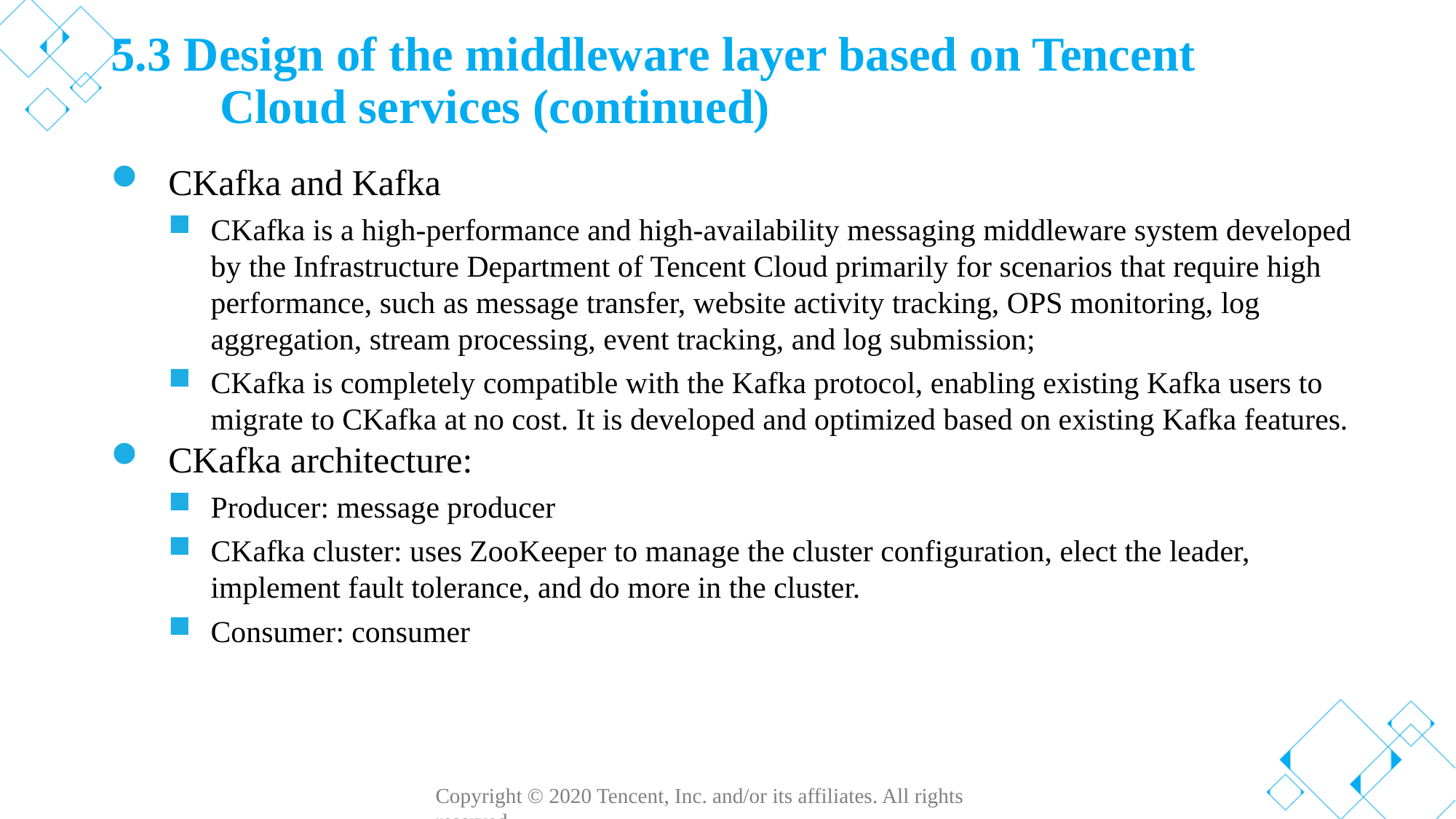

# 5.3 Design of the middleware layer based on Tencent Cloud services (continued)
CKafka and Kafka
CKafka is a high-performance and high-availability messaging middleware system developed by the Infrastructure Department of Tencent Cloud primarily for scenarios that require high performance, such as message transfer, website activity tracking, OPS monitoring, log aggregation, stream processing, event tracking, and log submission;
CKafka is completely compatible with the Kafka protocol, enabling existing Kafka users to migrate to CKafka at no cost. It is developed and optimized based on existing Kafka features.
CKafka architecture:
Producer: message producer
CKafka cluster: uses ZooKeeper to manage the cluster configuration, elect the leader, implement fault tolerance, and do more in the cluster.
Consumer: consumer